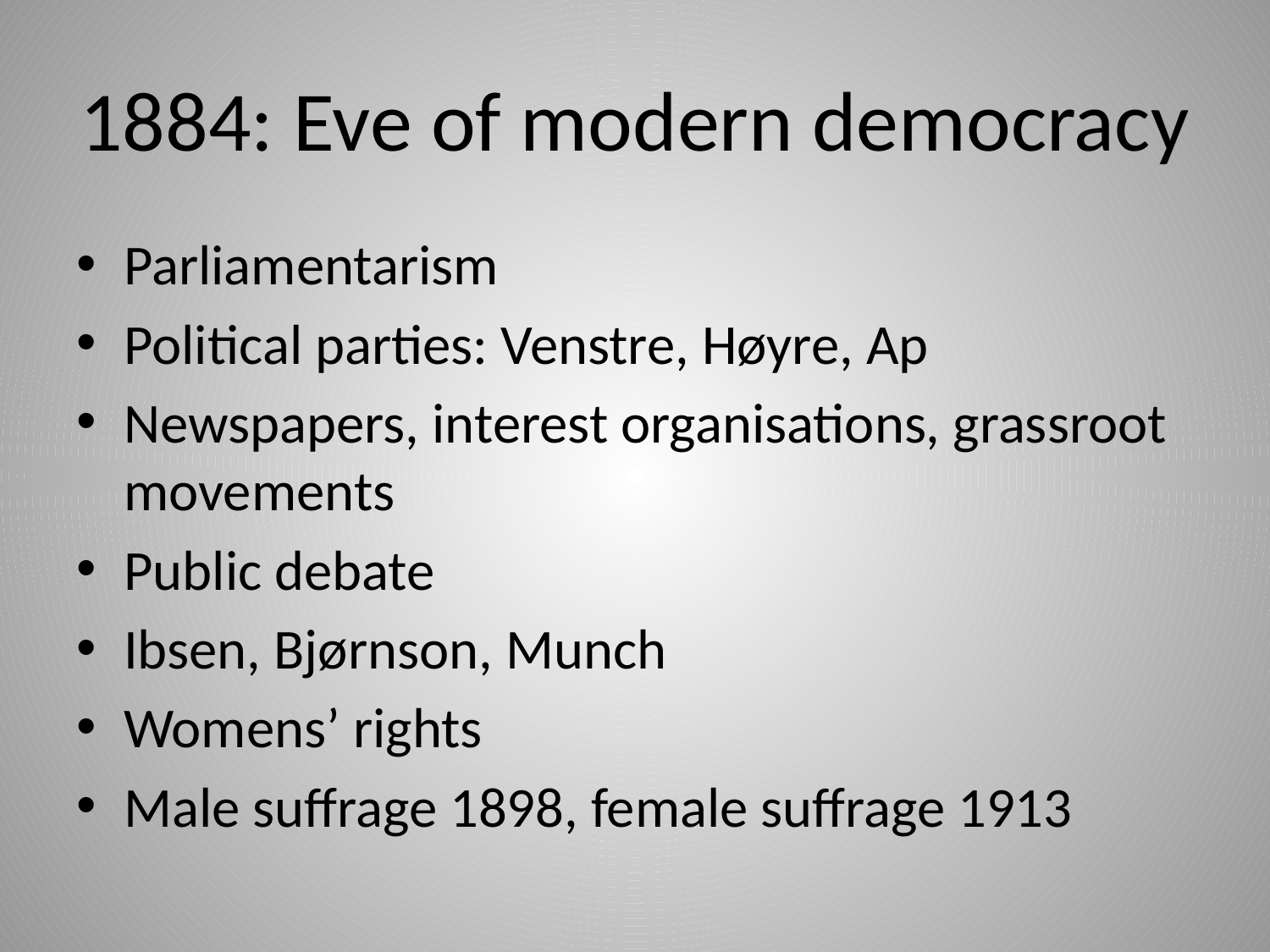

# 1884: Eve of modern democracy
Parliamentarism
Political parties: Venstre, Høyre, Ap
Newspapers, interest organisations, grassroot movements
Public debate
Ibsen, Bjørnson, Munch
Womens’ rights
Male suffrage 1898, female suffrage 1913